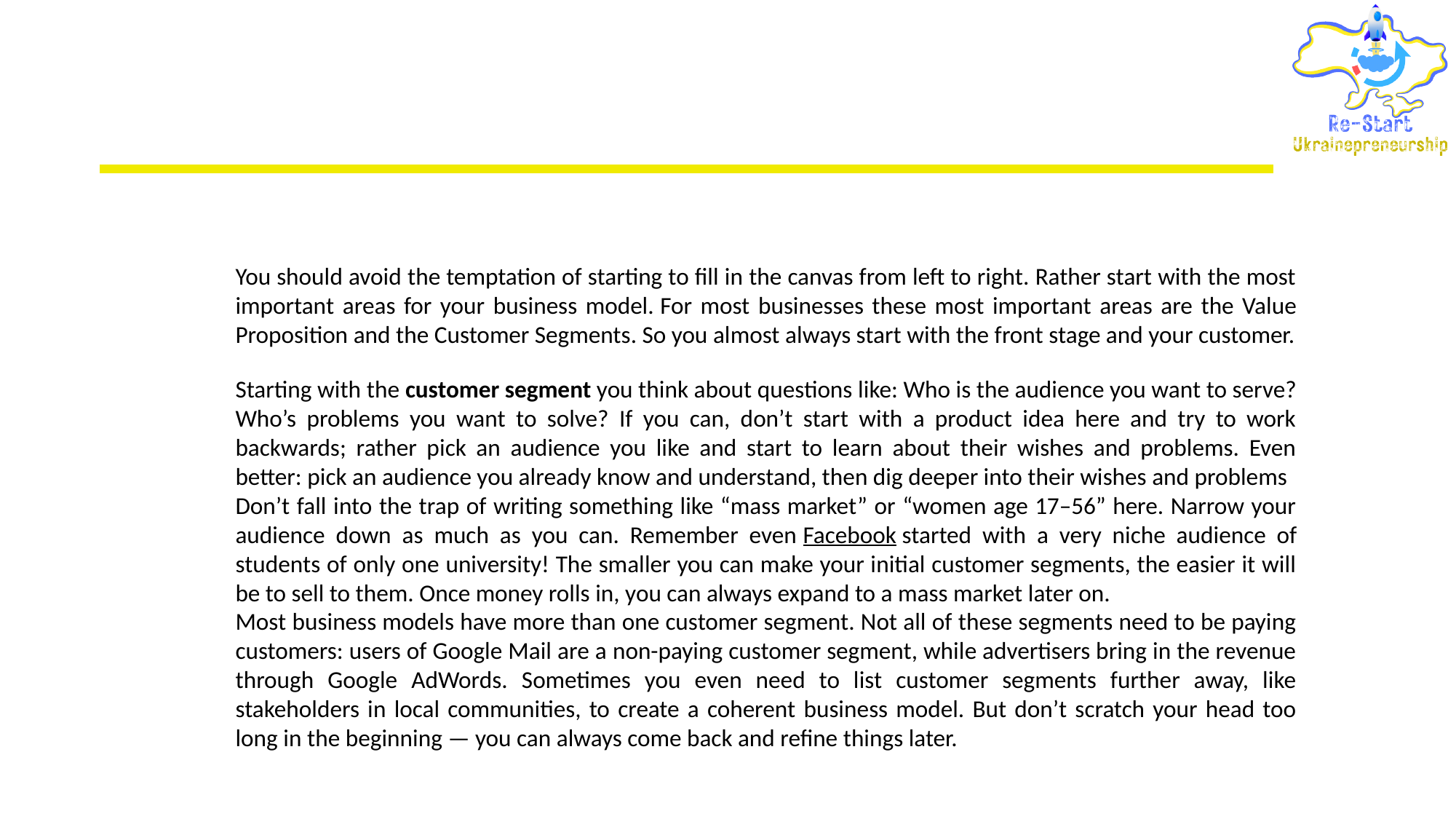

You should avoid the temptation of starting to fill in the canvas from left to right. Rather start with the most important areas for your business model. For most businesses these most important areas are the Value Proposition and the Customer Segments. So you almost always start with the front stage and your customer.

Starting with the customer segment you think about questions like: Who is the audience you want to serve? Who’s problems you want to solve? If you can, don’t start with a product idea here and try to work backwards; rather pick an audience you like and start to learn about their wishes and problems. Even better: pick an audience you already know and understand, then dig deeper into their wishes and problems
Don’t fall into the trap of writing something like “mass market” or “women age 17–56” here. Narrow your audience down as much as you can. Remember even Facebook started with a very niche audience of students of only one university! The smaller you can make your initial customer segments, the easier it will be to sell to them. Once money rolls in, you can always expand to a mass market later on.
Most business models have more than one customer segment. Not all of these segments need to be paying customers: users of Google Mail are a non-paying customer segment, while advertisers bring in the revenue through Google AdWords. Sometimes you even need to list customer segments further away, like stakeholders in local communities, to create a coherent business model. But don’t scratch your head too long in the beginning — you can always come back and refine things later.